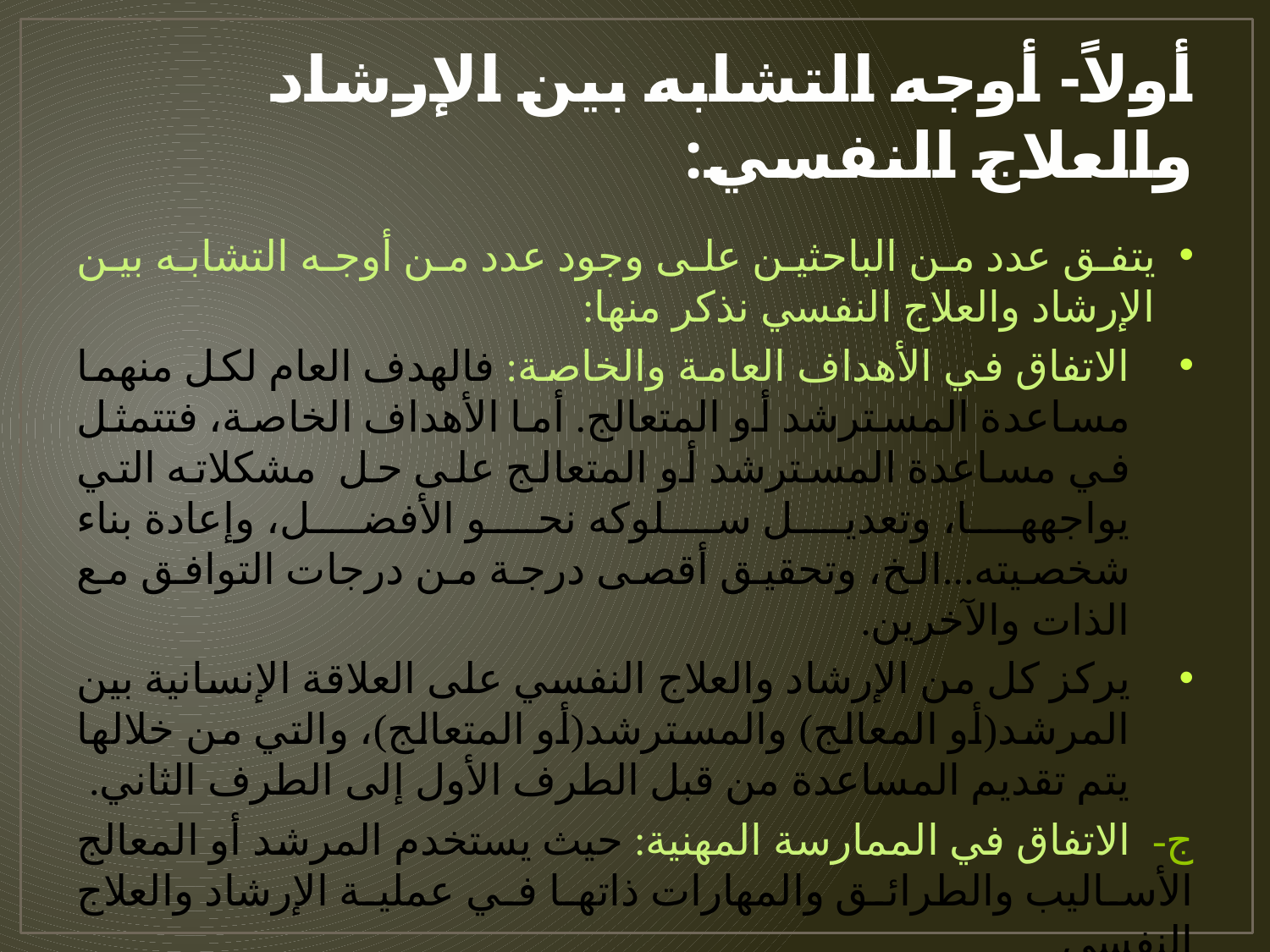

# أولاً- أوجه التشابه بين الإرشاد والعلاج النفسي:
يتفق عدد من الباحثين على وجود عدد من أوجه التشابه بين الإرشاد والعلاج النفسي نذكر منها:
الاتفاق في الأهداف العامة والخاصة: فالهدف العام لكل منهما مساعدة المسترشد أو المتعالج. أما الأهداف الخاصة، فتتمثل في مساعدة المسترشد أو المتعالج على حل  مشكلاته التي يواجهها، وتعديل سلوكه نحو الأفضل، وإعادة بناء شخصيته...الخ، وتحقيق أقصى درجة من درجات التوافق مع الذات والآخرين.
يركز كل من الإرشاد والعلاج النفسي على العلاقة الإنسانية بين المرشد(أو المعالج) والمسترشد(أو المتعالج)، والتي من خلالها يتم تقديم المساعدة من قبل الطرف الأول إلى الطرف الثاني.
ج-  الاتفاق في الممارسة المهنية: حيث يستخدم المرشد أو المعالج الأساليب والطرائق والمهارات ذاتها في عملية الإرشاد والعلاج النفسي.